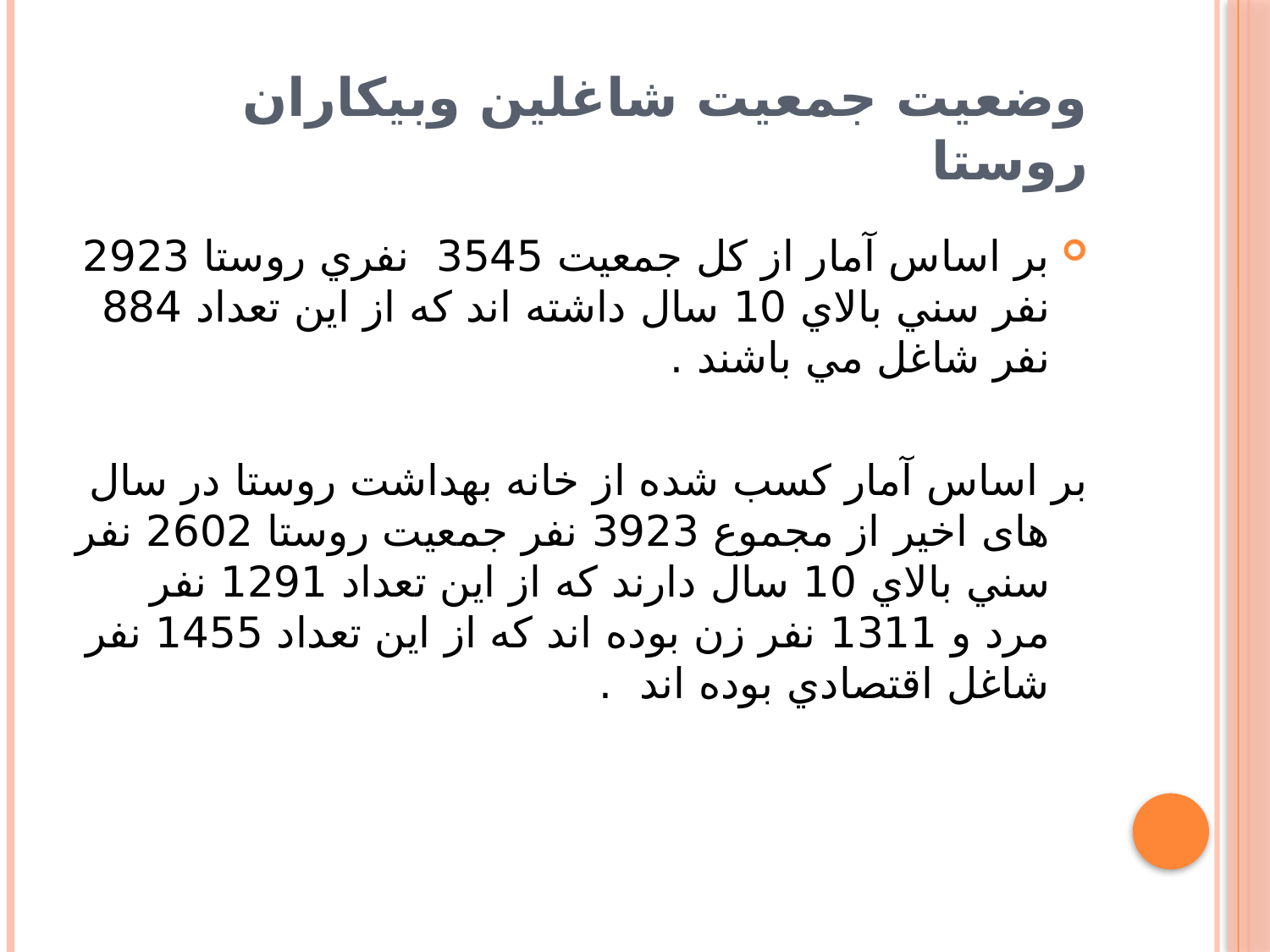

# وضعیت جمعیت شاغلین وبیکاران روستا
بر اساس آمار از كل جمعيت 3545  نفري روستا 2923 نفر سني بالاي 10 سال داشته اند كه از اين تعداد 884 نفر شاغل مي باشند .

بر اساس آمار كسب شده از خانه بهداشت روستا در سال های اخیر از مجموع 3923 نفر جمعيت روستا 2602 نفر سني بالاي 10 سال دارند كه از اين تعداد 1291 نفر مرد و 1311 نفر زن بوده اند كه از اين تعداد 1455 نفر شاغل اقتصادي بوده اند  .